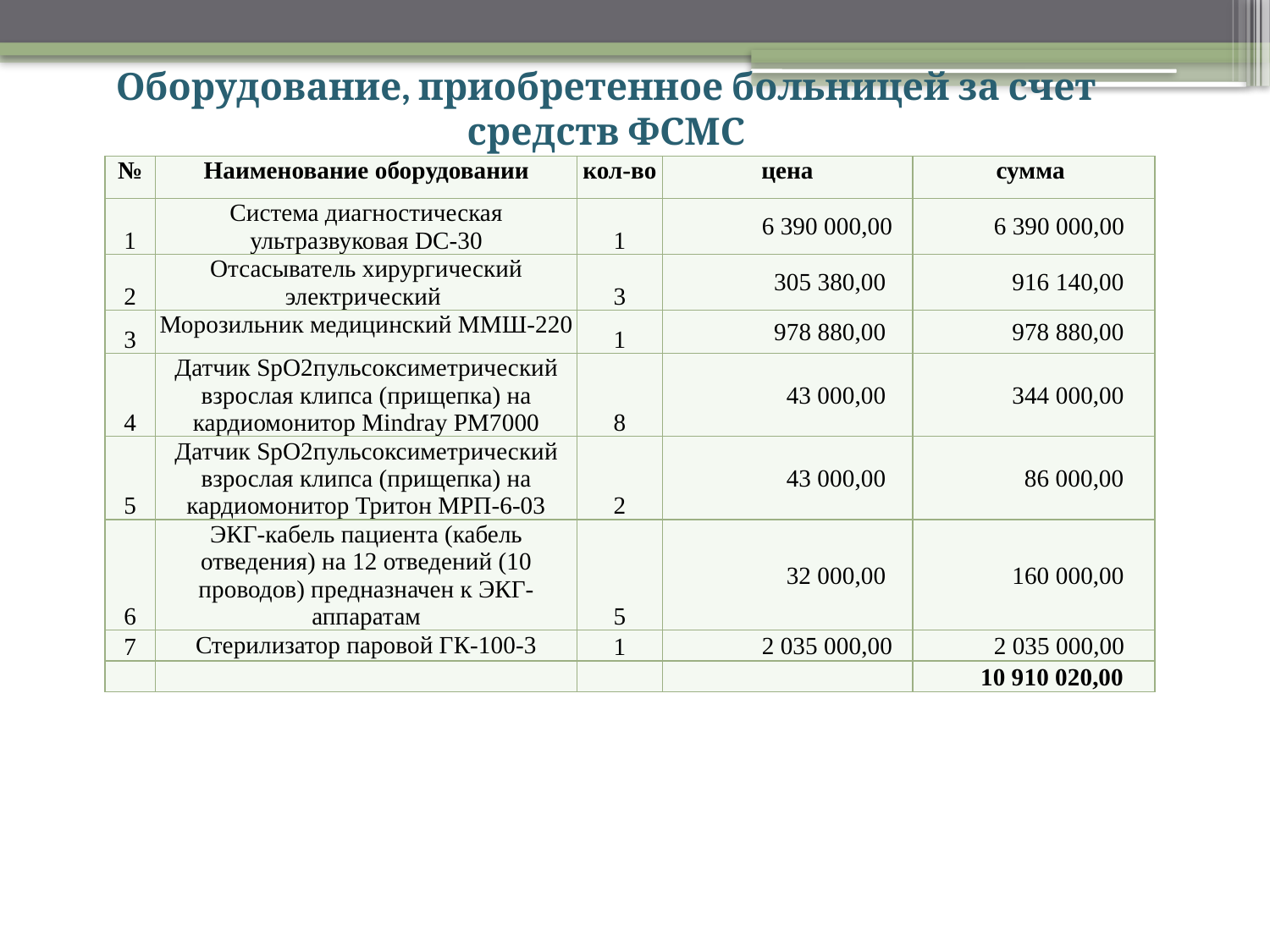

# Оборудование, приобретенное больницей за счет средств ФСМС
| № | Наименование оборудовании | кол-во | цена | сумма |
| --- | --- | --- | --- | --- |
| 1 | Система диагностическая ультразвуковая DC-30 | 1 | 6 390 000,00 | 6 390 000,00 |
| 2 | Отсасыватель хирургический электрический | 3 | 305 380,00 | 916 140,00 |
| 3 | Морозильник медицинский ММШ-220 | 1 | 978 880,00 | 978 880,00 |
| 4 | Датчик SpO2пульсоксиметрический взрослая клипса (прищепка) на кардиомонитор Mindray PM7000 | 8 | 43 000,00 | 344 000,00 |
| 5 | Датчик SpO2пульсоксиметрический взрослая клипса (прищепка) на кардиомонитор Тритон МРП-6-03 | 2 | 43 000,00 | 86 000,00 |
| 6 | ЭКГ-кабель пациента (кабель отведения) на 12 отведений (10 проводов) предназначен к ЭКГ-аппаратам | 5 | 32 000,00 | 160 000,00 |
| 7 | Стерилизатор паровой ГК-100-3 | 1 | 2 035 000,00 | 2 035 000,00 |
|  |  |  |  | 10 910 020,00 |